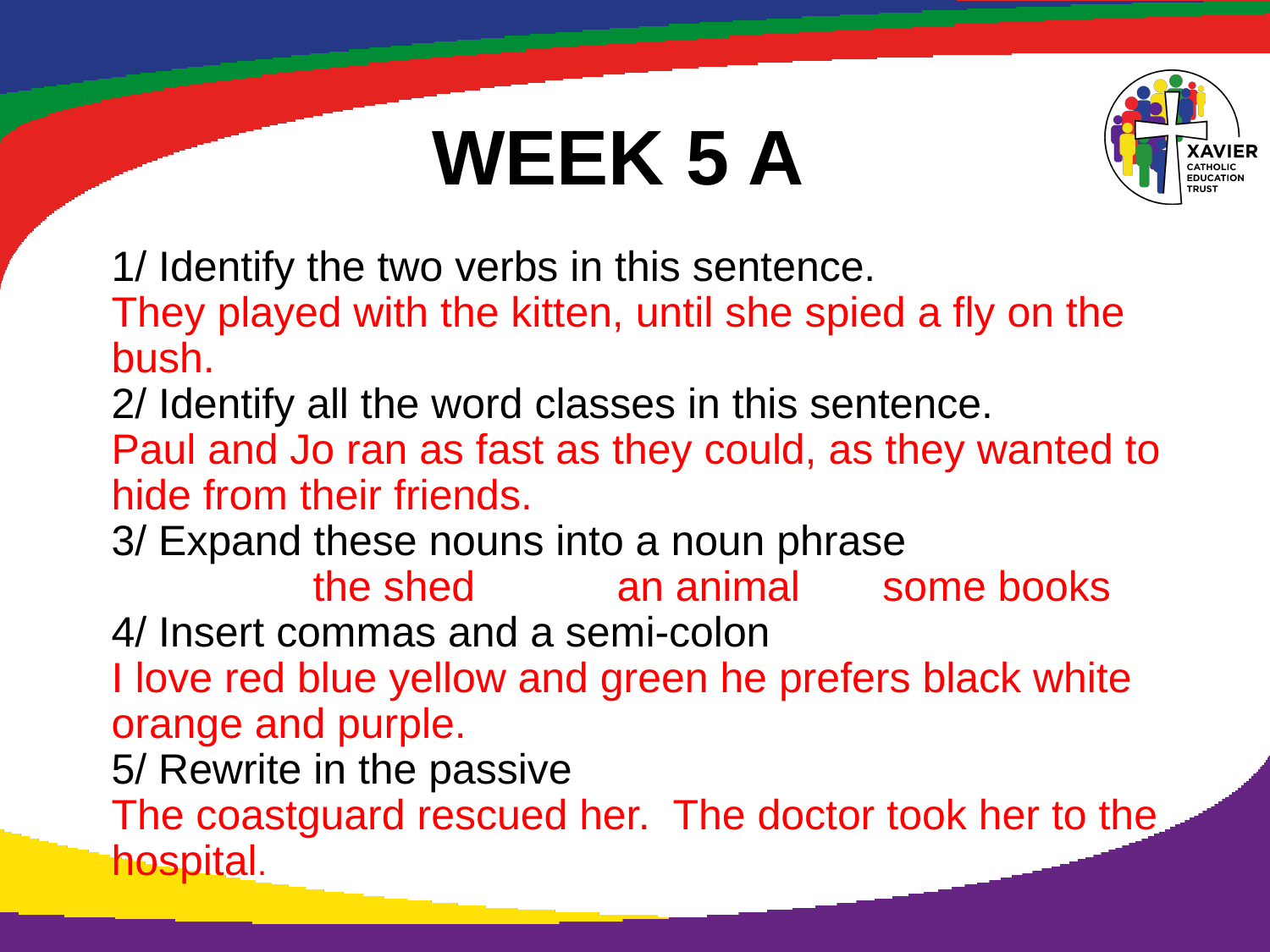

# WEEK 5 A
1/ Identify the two verbs in this sentence.
They played with the kitten, until she spied a fly on the bush.
2/ Identify all the word classes in this sentence.
Paul and Jo ran as fast as they could, as they wanted to hide from their friends.
3/ Expand these nouns into a noun phrase
                 the shed            an animal       some books
4/ Insert commas and a semi-colon
I love red blue yellow and green he prefers black white orange and purple.
5/ Rewrite in the passive
The coastguard rescued her.  The doctor took her to the hospital.